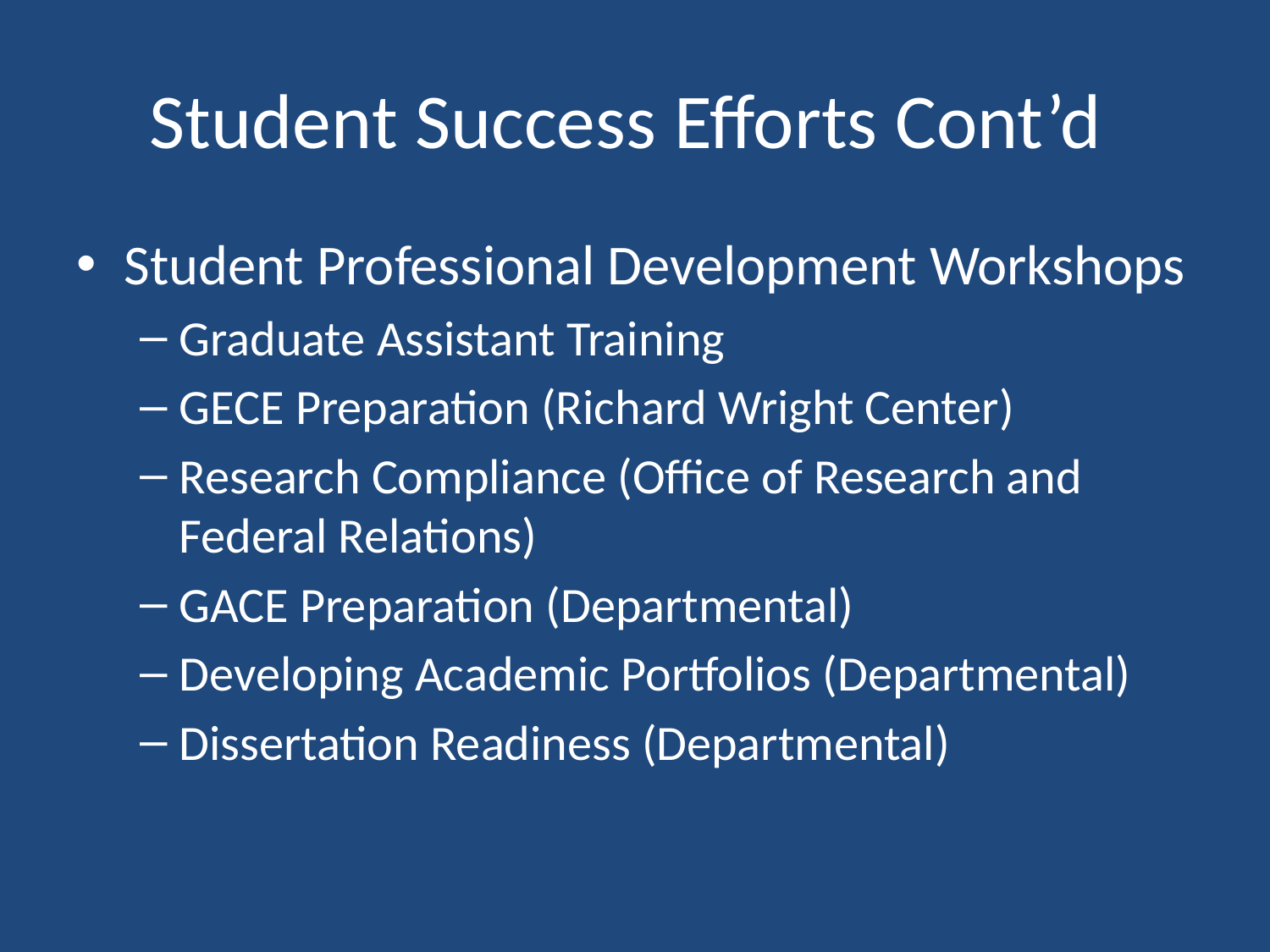

# Student Success Efforts Cont’d
Student Professional Development Workshops
Graduate Assistant Training
GECE Preparation (Richard Wright Center)
Research Compliance (Office of Research and Federal Relations)
GACE Preparation (Departmental)
Developing Academic Portfolios (Departmental)
Dissertation Readiness (Departmental)